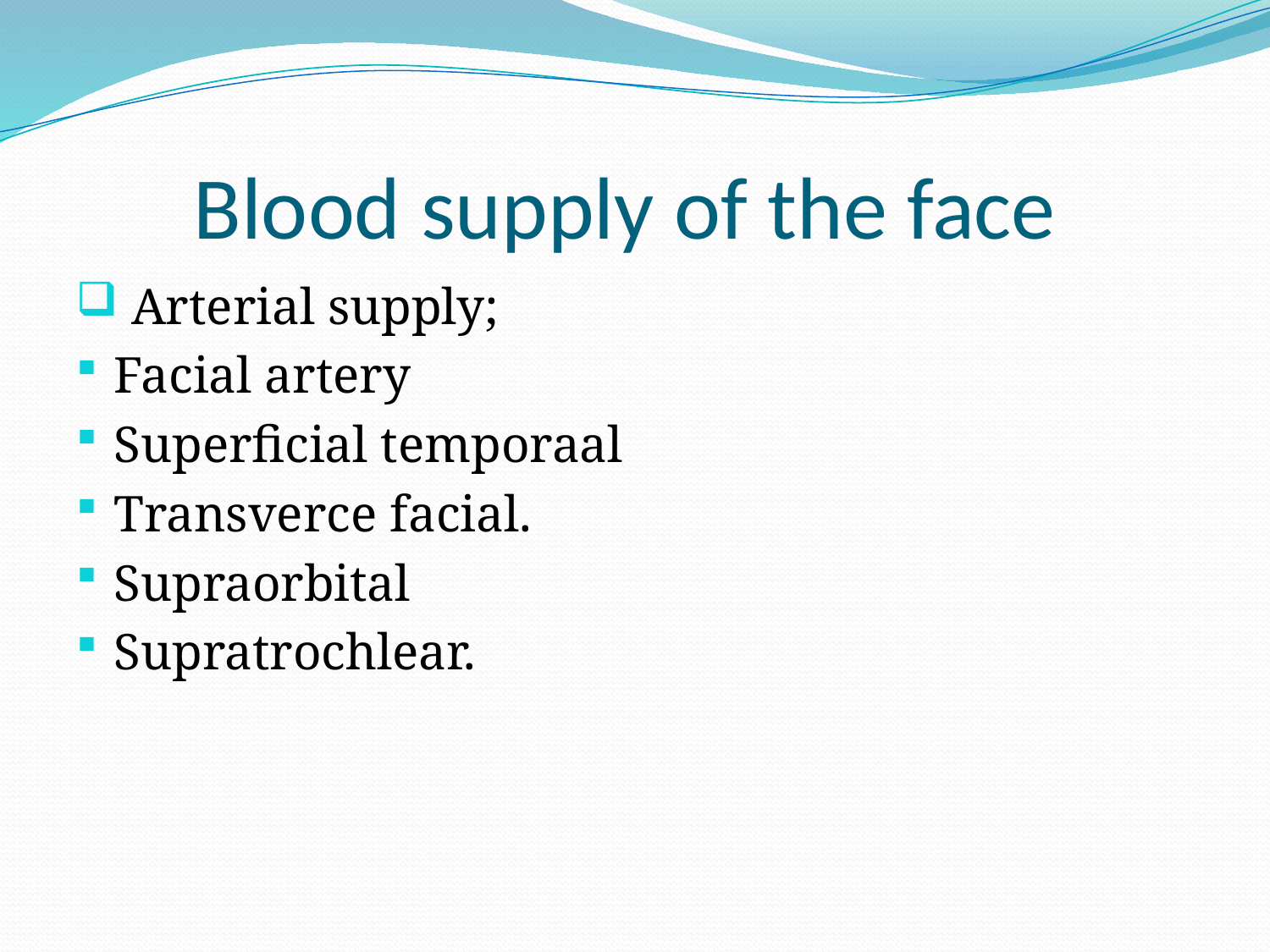

# Blood supply of the face
 Arterial supply;
Facial artery
Superficial temporaal
Transverce facial.
Supraorbital
Supratrochlear.